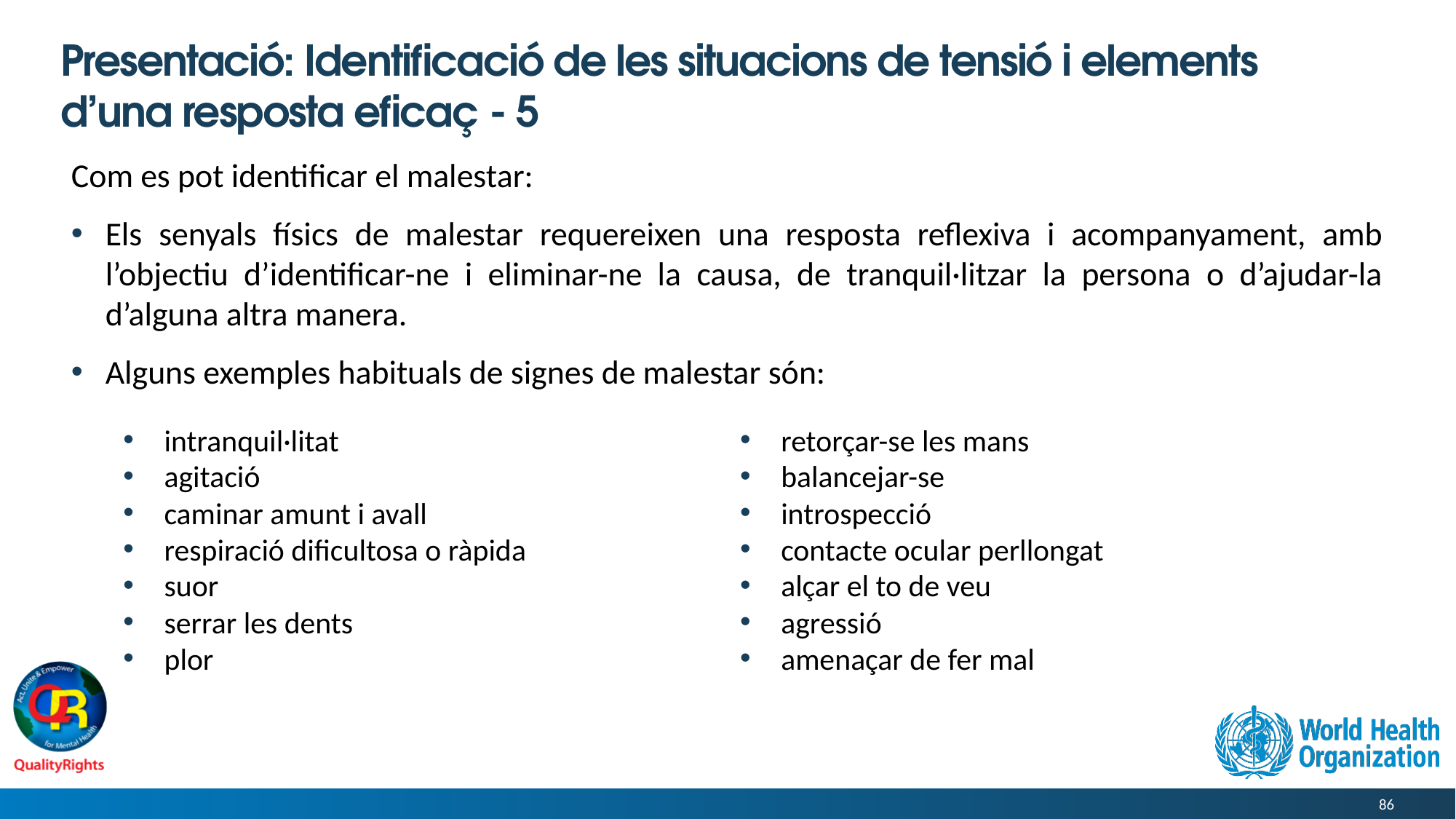

# Presentació: Identificació de les situacions de tensió i elements d’una resposta eficaç - 5
Com es pot identificar el malestar:
Els senyals físics de malestar requereixen una resposta reflexiva i acompanyament, amb l’objectiu d’identificar-ne i eliminar-ne la causa, de tranquil·litzar la persona o d’ajudar-la d’alguna altra manera.
Alguns exemples habituals de signes de malestar són:
intranquil·litat
agitació
caminar amunt i avall
respiració dificultosa o ràpida
suor
serrar les dents
plor

retorçar-se les mans
balancejar-se
introspecció
contacte ocular perllongat
alçar el to de veu
agressió
amenaçar de fer mal